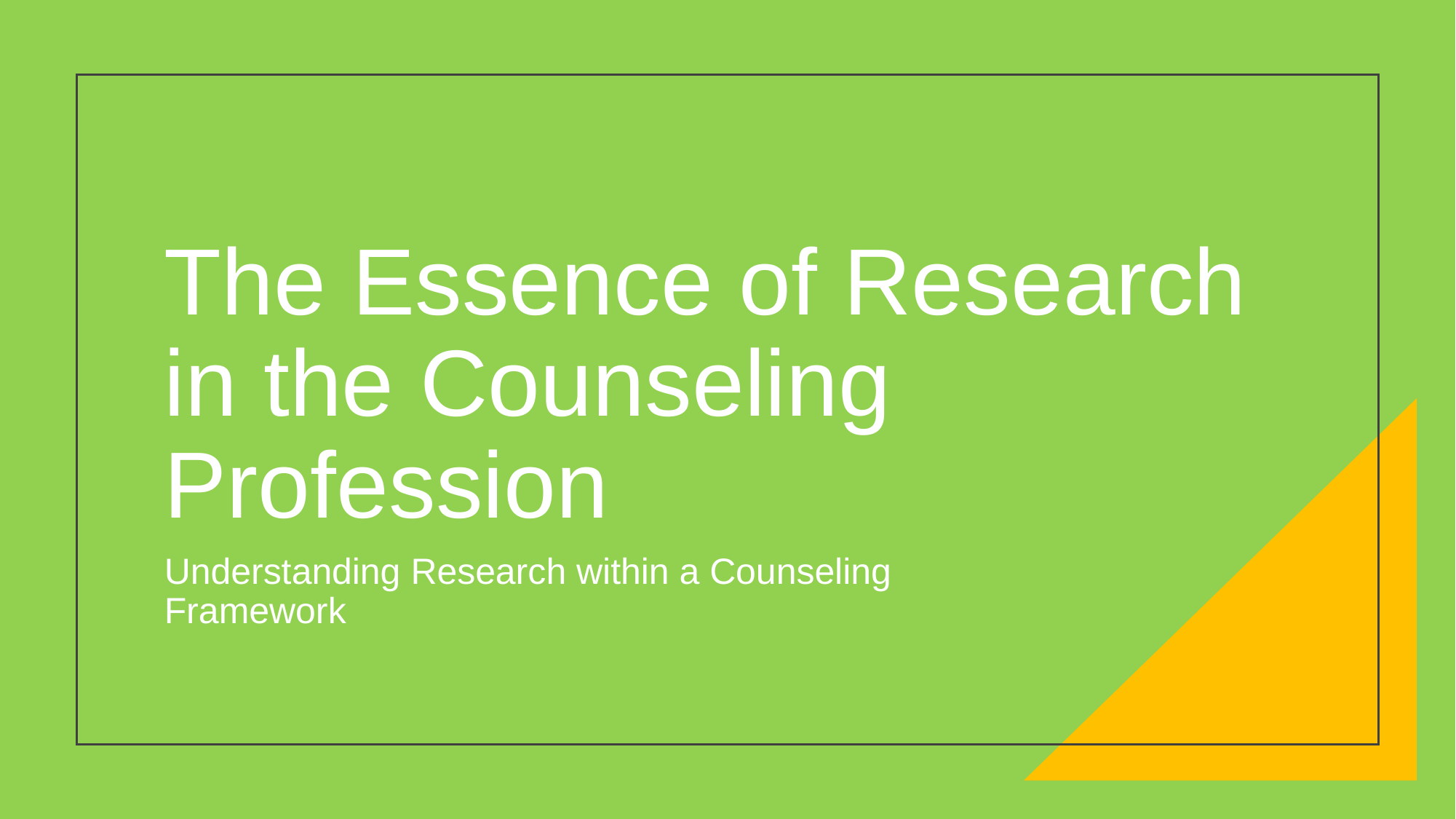

# The Essence of Research in the Counseling Profession

Understanding Research within a Counseling Framework